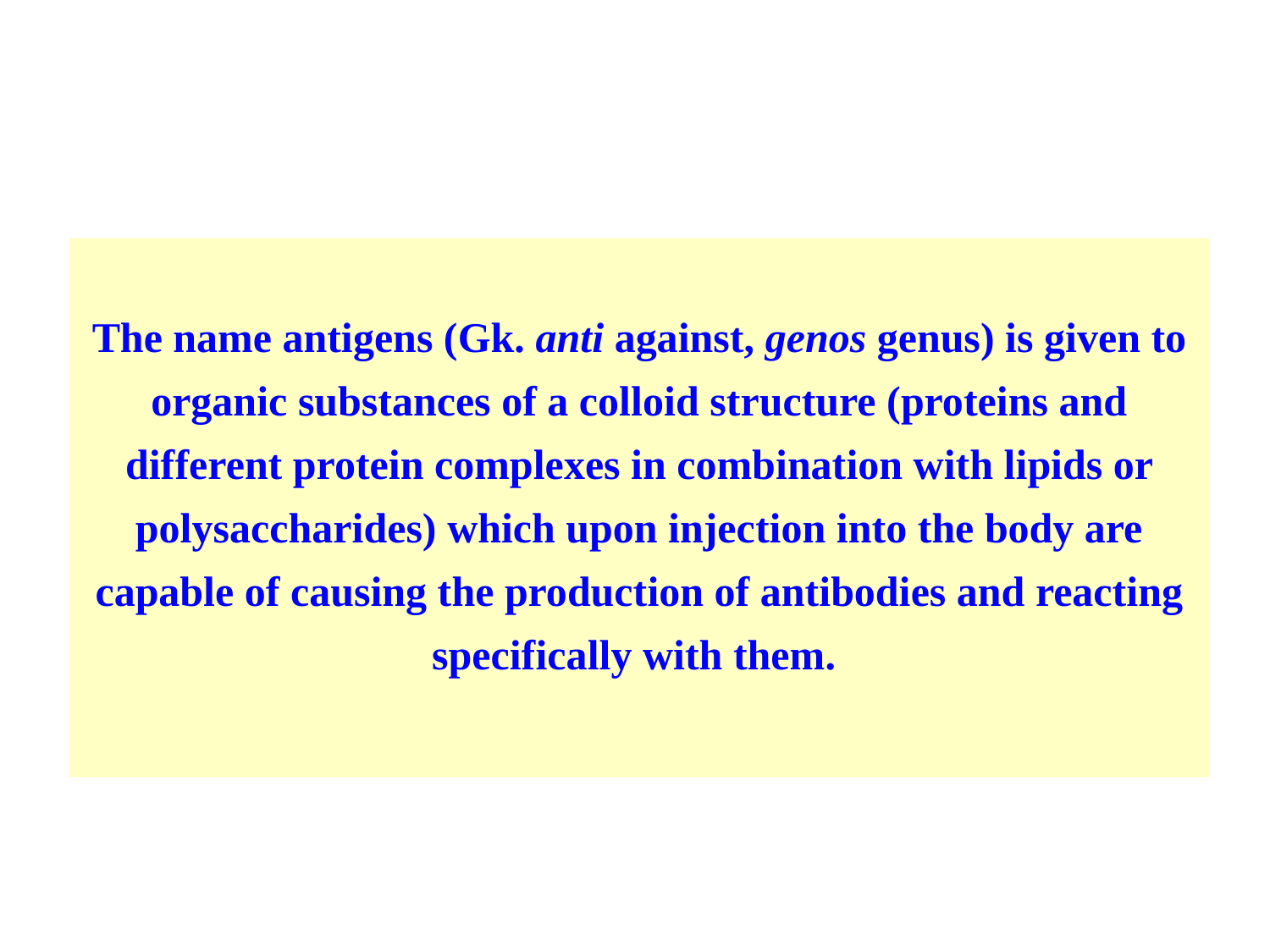

The name antigens (Gk. anti against, genos genus) is given to organic substances of a colloid structure (proteins and different protein complexes in combination with lipids or polysaccharides) which upon injection into the body are capable of causing the production of antibodies and reacting specifically with them.